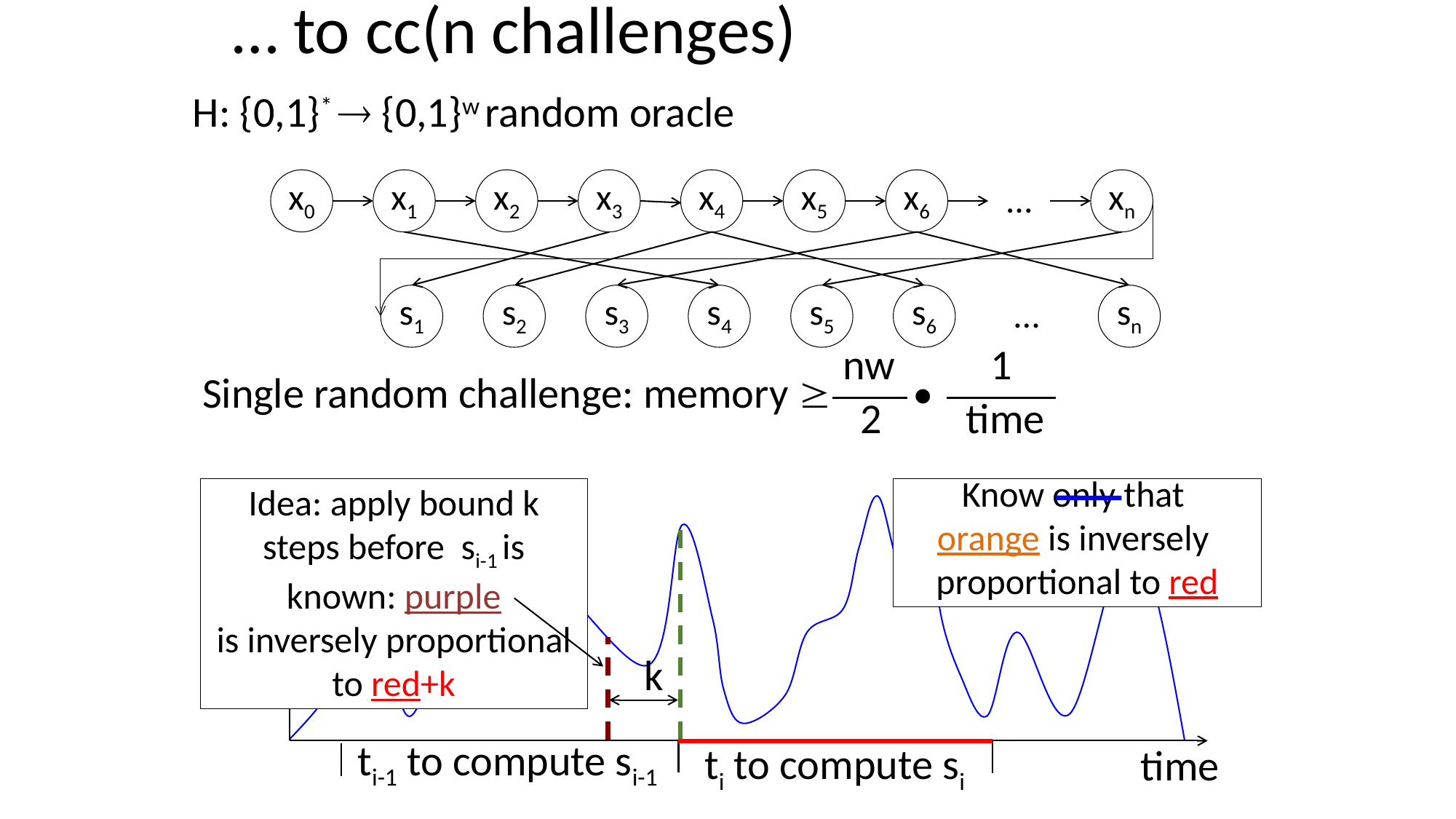

# … to cc(n challenges)
H: {0,1}* → {0,1}w random oracle
x0
x1
x2
x3
x4
x5
x6
…
xn
s1
s2
s3
s4
s5
s6
…
sn
nw
1
Single random challenge: memory ≥
•
2
time
Know only that
orange is inversely
proportional to red
Idea: apply bound k steps before  si-1 is known: purple
is inversely proportional to red+k

memory
k
ti-1 to compute si-1
time
ti to compute si